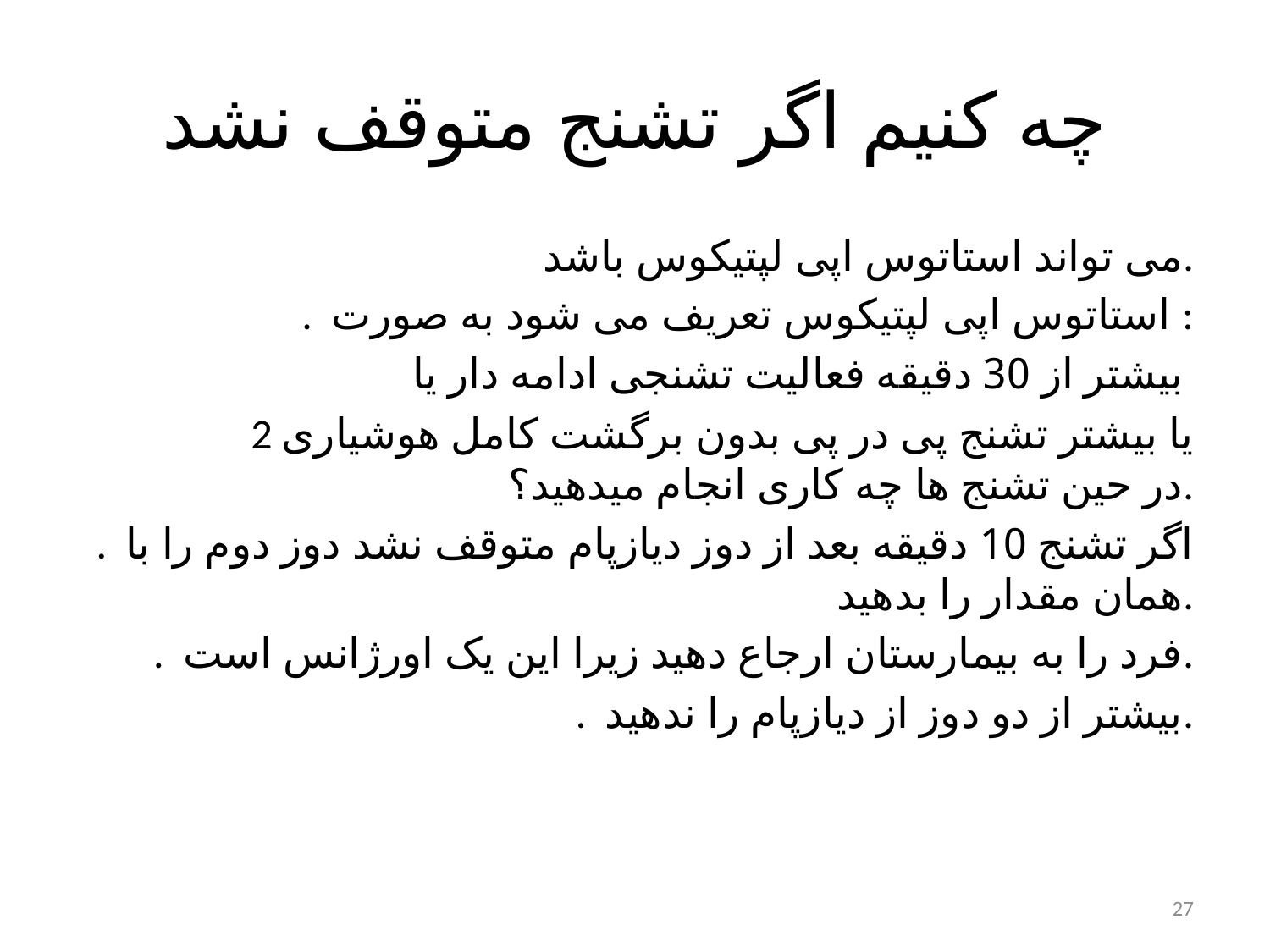

# چه کنیم اگر تشنج متوقف نشد
می تواند استاتوس اپی لپتیکوس باشد.
.  استاتوس اپی لپتیکوس تعریف می شود به صورت :
	بیشتر از 30 دقیقه فعالیت تشنجی ادامه دار یا
	2 یا بیشتر تشنج پی در پی بدون برگشت کامل هوشیاری در حین تشنج ها چه کاری انجام میدهید؟.
.  اگر تشنج 10 دقیقه بعد از دوز دیازپام متوقف نشد دوز دوم را با همان مقدار را بدهید.
.  فرد را به بیمارستان ارجاع دهید زیرا این یک اورژانس است.
.  بیشتر از دو دوز از دیازپام را ندهید.

27